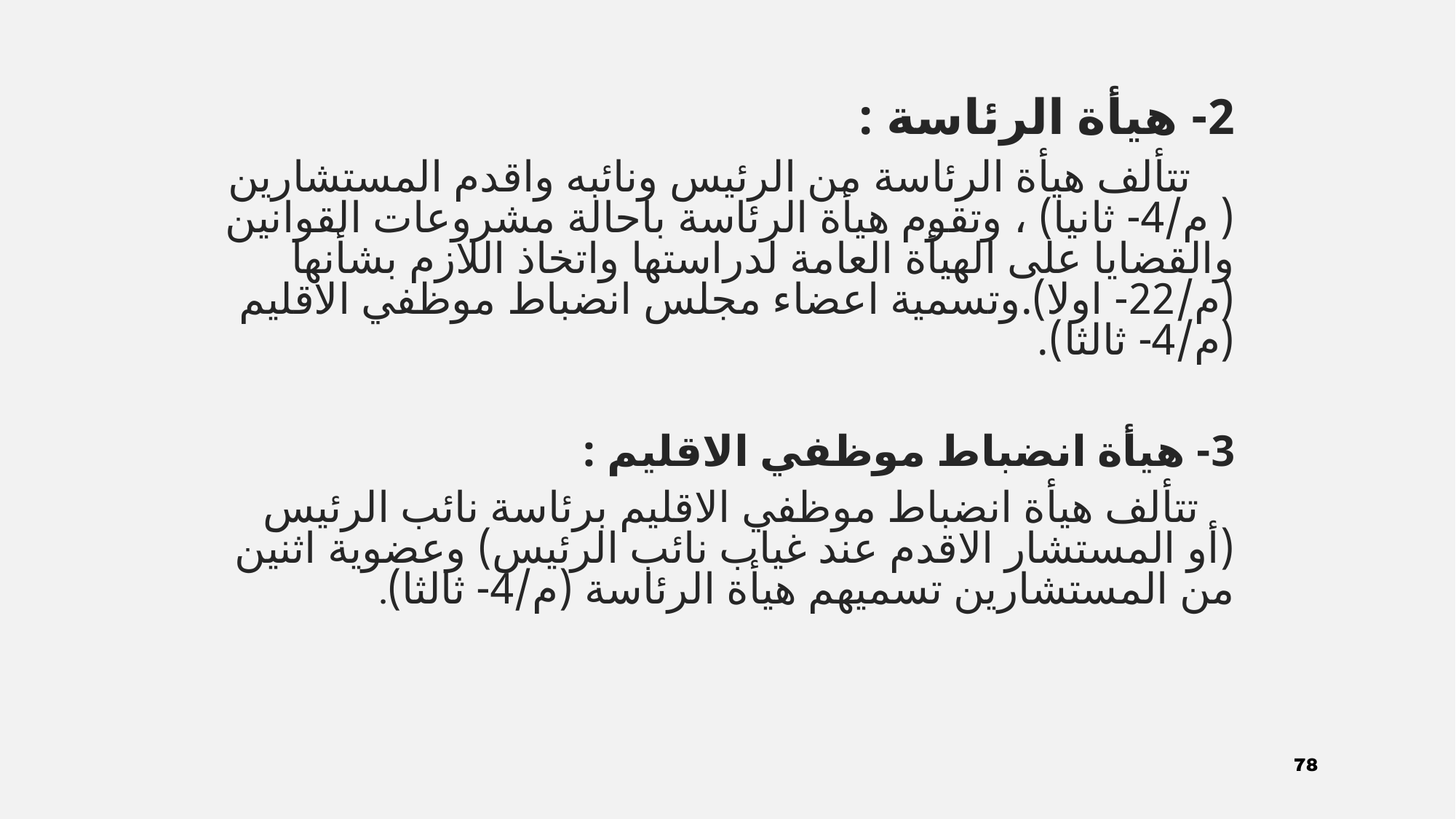

2- هيأة الرئاسة :
     تتألف هيأة الرئاسة من الرئيس ونائبه واقدم المستشارين ( م/4- ثانيا) ، وتقوم هيأة الرئاسة باحالة مشروعات القوانين والقضايا على الهيأة العامة لدراستها واتخاذ اللازم بشأنها (م/22- اولا).وتسمية اعضاء مجلس انضباط موظفي الاقليم (م/4- ثالثا).

3- هيأة انضباط موظفي الاقليم :
     تتألف هيأة انضباط موظفي الاقليم برئاسة نائب الرئيس (أو المستشار الاقدم عند غياب نائب الرئيس) وعضوية اثنين من المستشارين تسميهم هيأة الرئاسة (م/4- ثالثا).

78